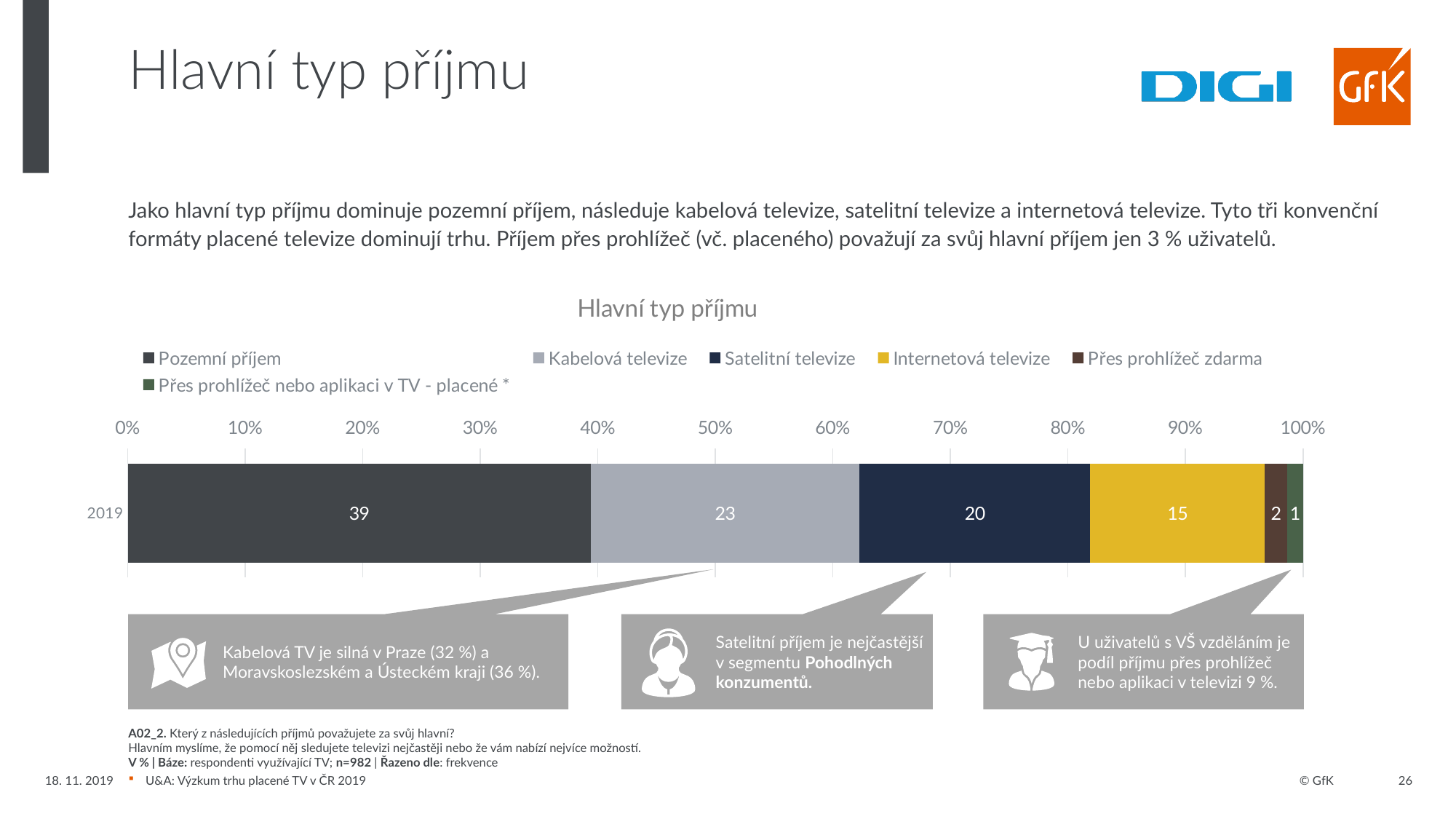

# Hlavní typ příjmu
Jako hlavní typ příjmu dominuje pozemní příjem, následuje kabelová televize, satelitní televize a internetová televize. Tyto tři konvenční formáty placené televize dominují trhu. Příjem přes prohlížeč (vč. placeného) považují za svůj hlavní příjem jen 3 % uživatelů.

### Chart: Hlavní typ příjmu

| Category | Pozemní příjem | Kabelová televize | Satelitní televize | Internetová televize | Přes prohlížeč zdarma | Přes prohlížeč nebo aplikaci v TV - placené * |
|---|---|---|---|---|---|---|
| 2019 | 39.41344743643519 | 22.848689654482275 | 19.637162402161103 | 14.847989724848762 | 1.908424414929743 | 1.344286367143129 |
Kabelová TV je silná v Praze (32 %) a Moravskoslezském a Ústeckém kraji (36 %).
Satelitní příjem je nejčastější v segmentu Pohodlných konzumentů.
U uživatelů s VŠ vzděláním je podíl příjmu přes prohlížeč nebo aplikaci v televizi 9 %.

A02_2. Který z následujících příjmů považujete za svůj hlavní?
Hlavním myslíme, že pomocí něj sledujete televizi nejčastěji nebo že vám nabízí nejvíce možností.
V % | Báze: respondenti využívající TV; n=982 | Řazeno dle: frekvence
18. 11. 2019
U&A: Výzkum trhu placené TV v ČR 2019
26